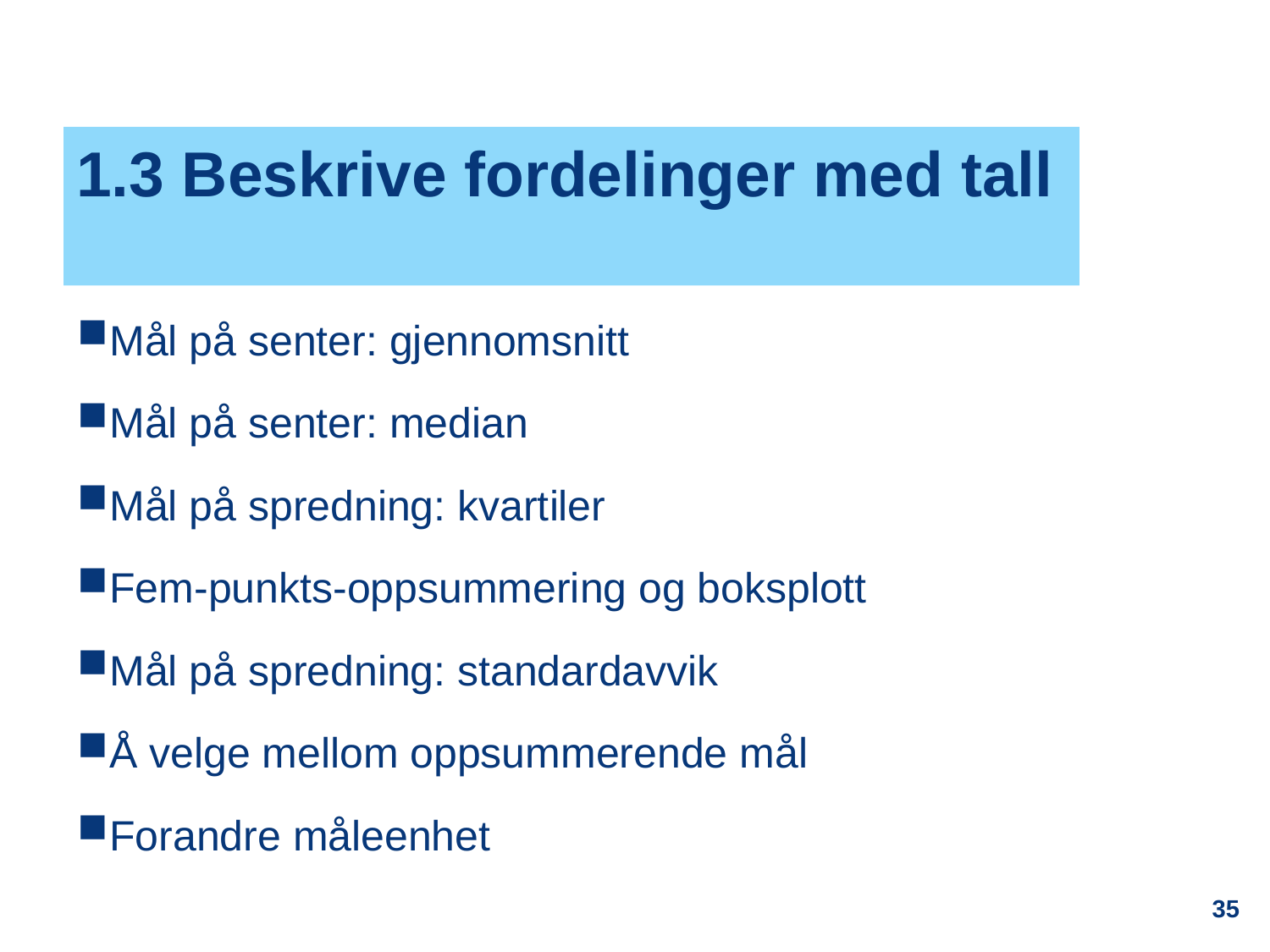

# 1.3 Beskrive fordelinger med tall
Mål på senter: gjennomsnitt
Mål på senter: median
Mål på spredning: kvartiler
Fem-punkts-oppsummering og boksplott
Mål på spredning: standardavvik
Å velge mellom oppsummerende mål
Forandre måleenhet
35